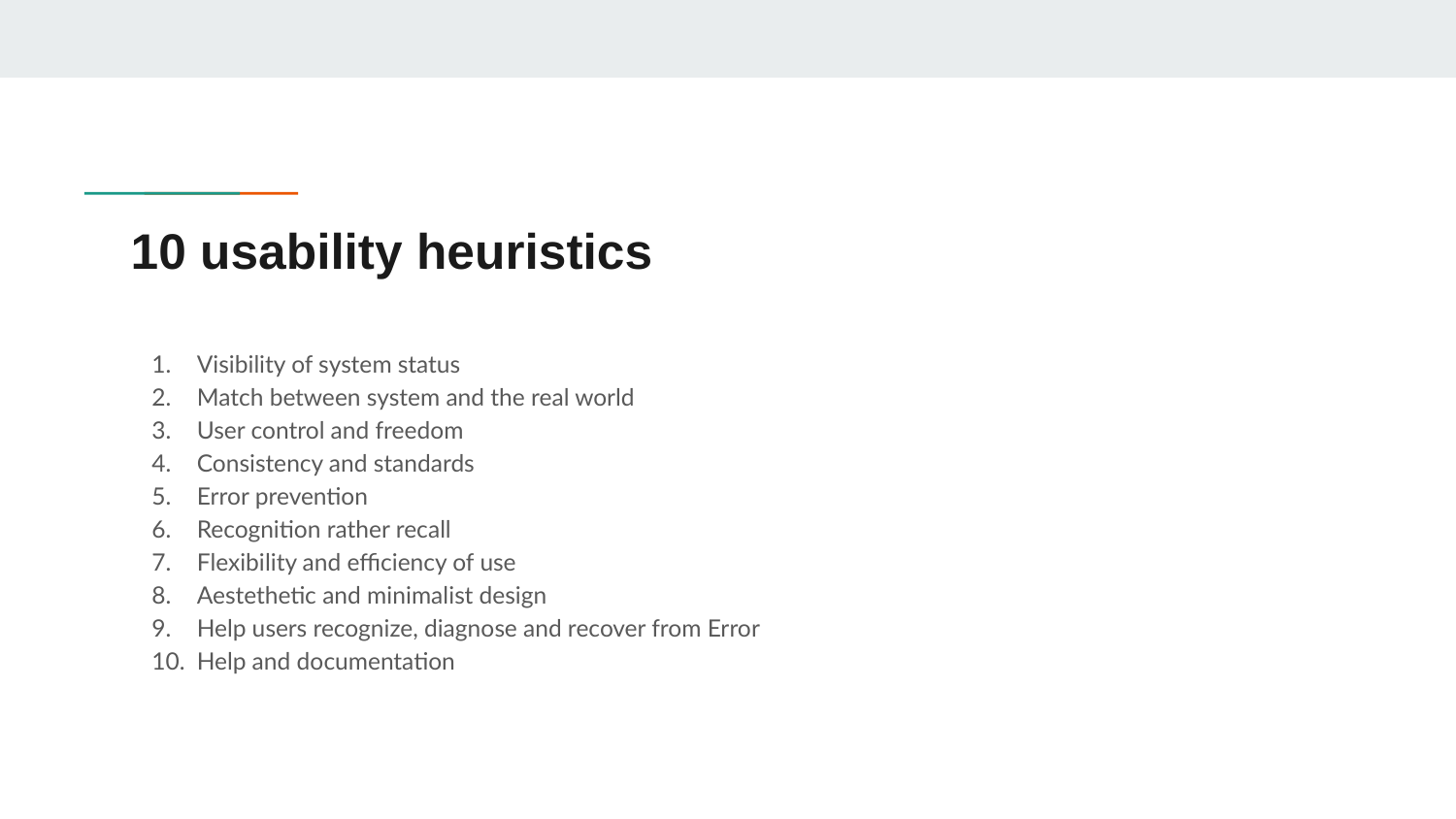

# 10 usability heuristics
Visibility of system status
Match between system and the real world
User control and freedom
Consistency and standards
Error prevention
Recognition rather recall
Flexibility and efficiency of use
Aestethetic and minimalist design
Help users recognize, diagnose and recover from Error
Help and documentation